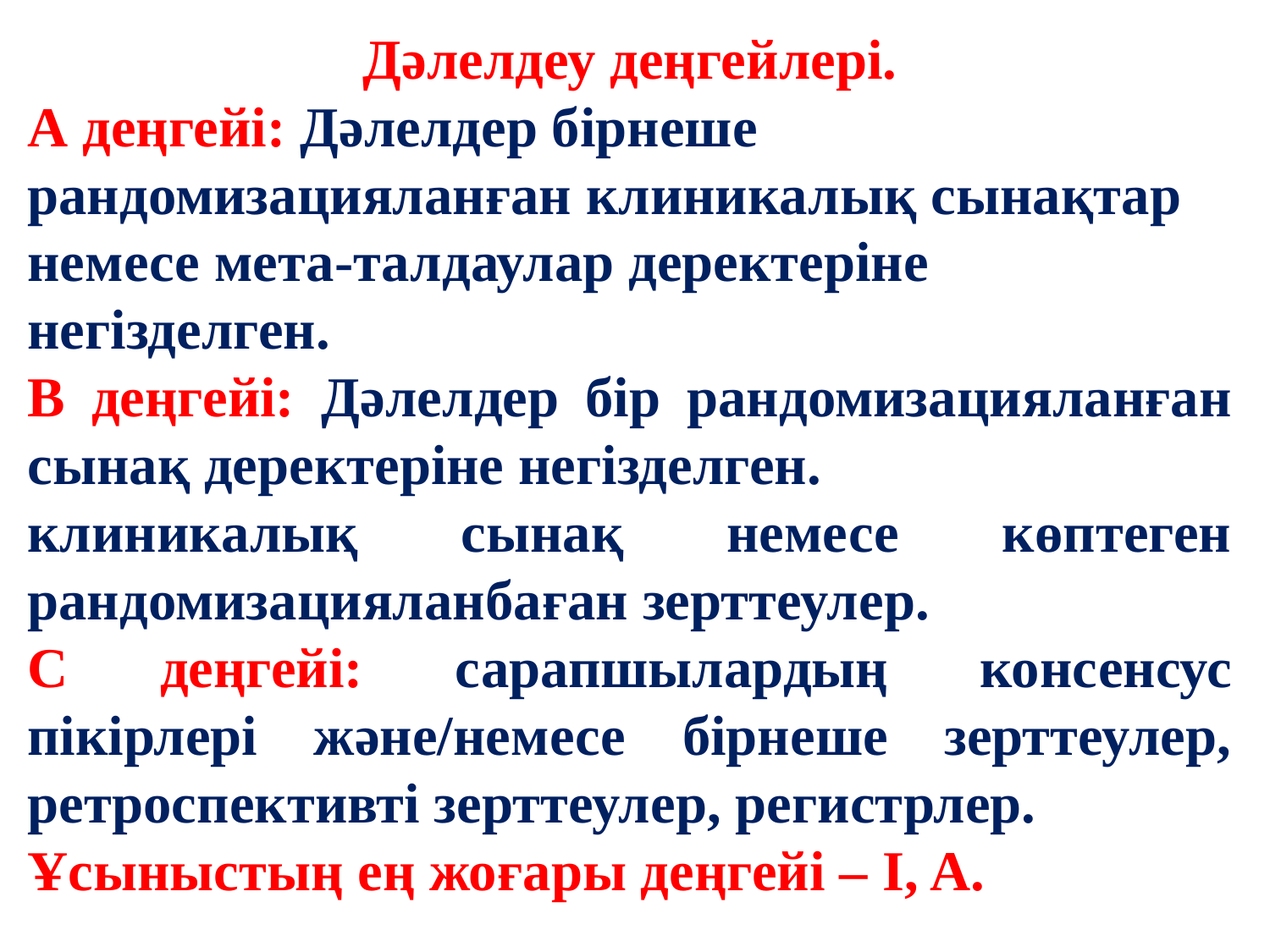

Дәлелдеу деңгейлері.
А деңгейі: Дәлелдер бірнеше рандомизацияланған клиникалық сынақтар немесе мета-талдаулар деректеріне негізделген.
В деңгейі: Дәлелдер бір рандомизацияланған сынақ деректеріне негізделген.
клиникалық сынақ немесе көптеген рандомизацияланбаған зерттеулер.
С деңгейі: сарапшылардың консенсус пікірлері және/немесе бірнеше зерттеулер, ретроспективті зерттеулер, регистрлер.
Ұсыныстың ең жоғары деңгейі – I, A.